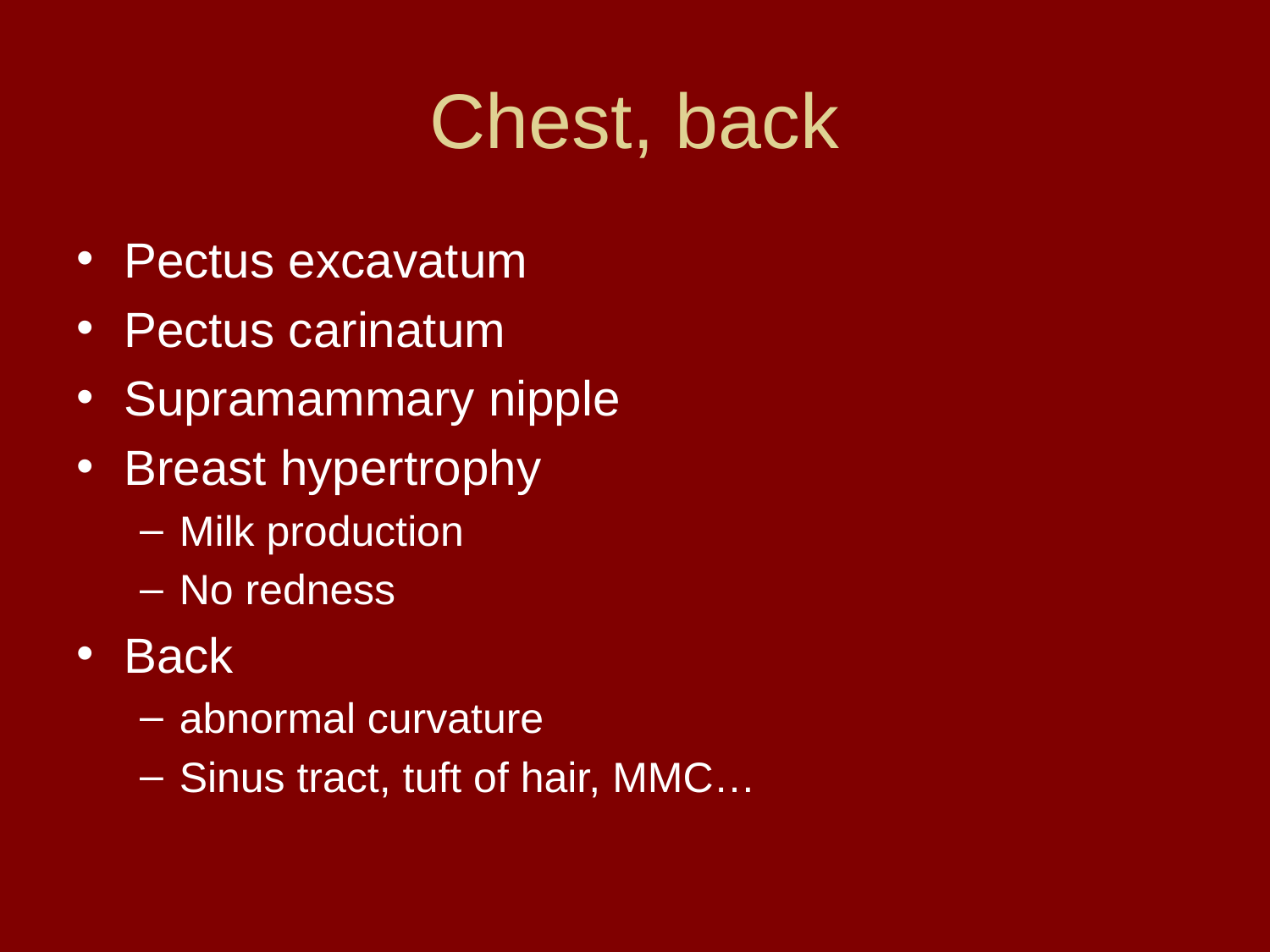

# Chest, back
Pectus excavatum
Pectus carinatum
Supramammary nipple
Breast hypertrophy
Milk production
No redness
Back
abnormal curvature
Sinus tract, tuft of hair, MMC…